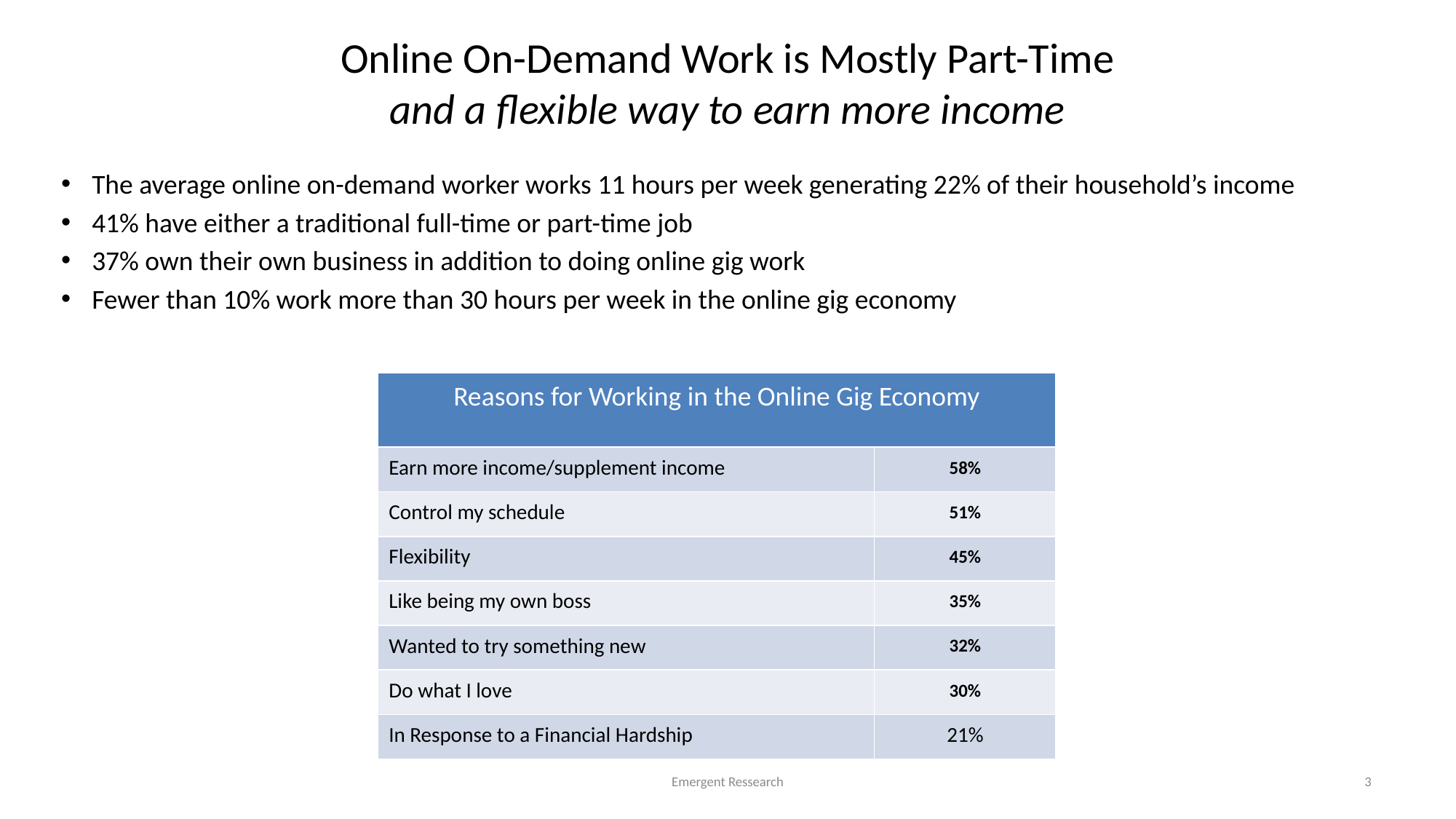

# Online On-Demand Work is Mostly Part-Time and a flexible way to earn more income
The average online on-demand worker works 11 hours per week generating 22% of their household’s income
41% have either a traditional full-time or part-time job
37% own their own business in addition to doing online gig work
Fewer than 10% work more than 30 hours per week in the online gig economy
| Reasons for Working in the Online Gig Economy |  |
| --- | --- |
| Earn more income/supplement income | 58% |
| Control my schedule | 51% |
| Flexibility | 45% |
| Like being my own boss | 35% |
| Wanted to try something new | 32% |
| Do what I love | 30% |
| In Response to a Financial Hardship | 21% |
Emergent Ressearch
3